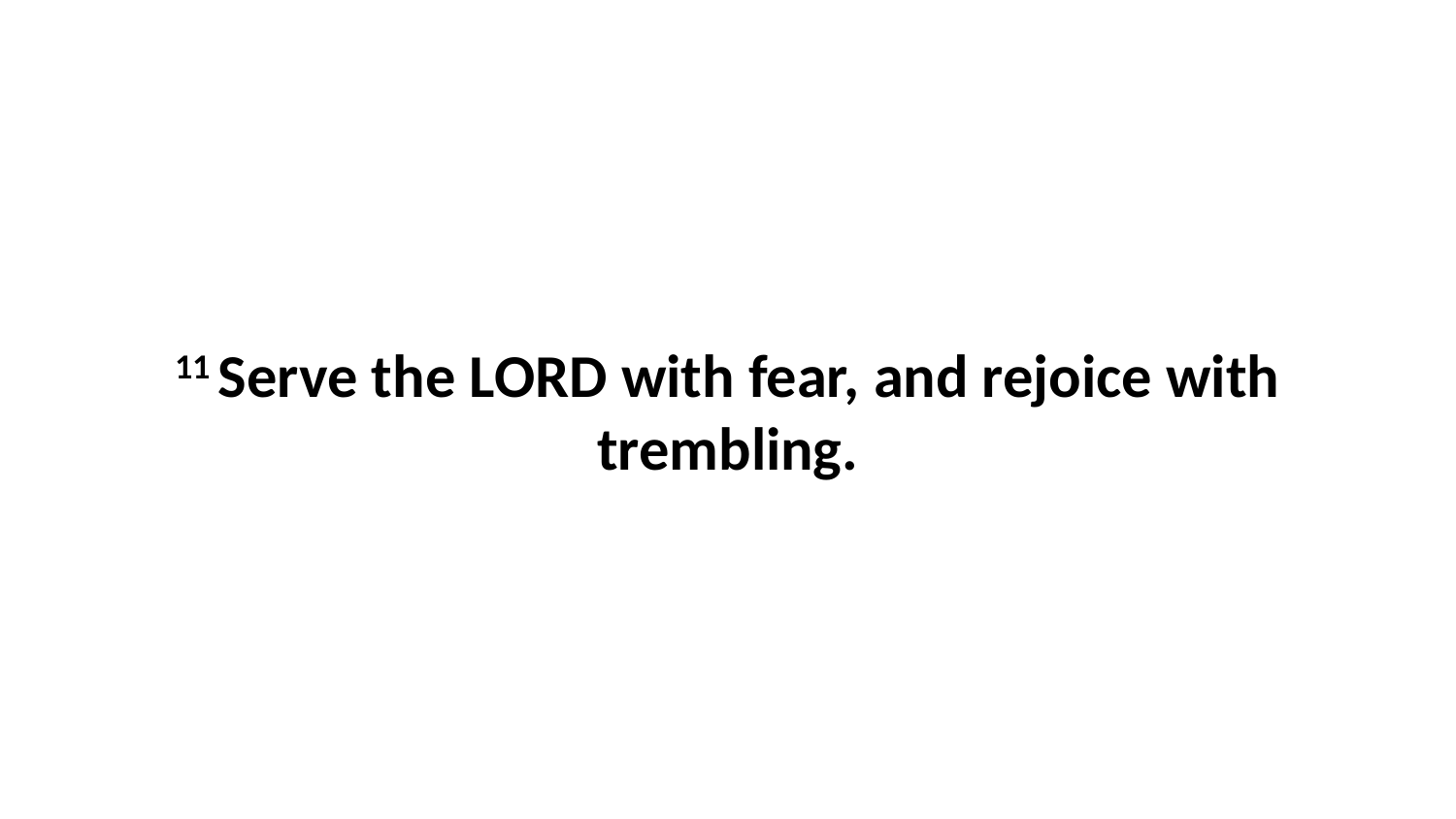

11 Serve the LORD with fear, and rejoice with trembling.